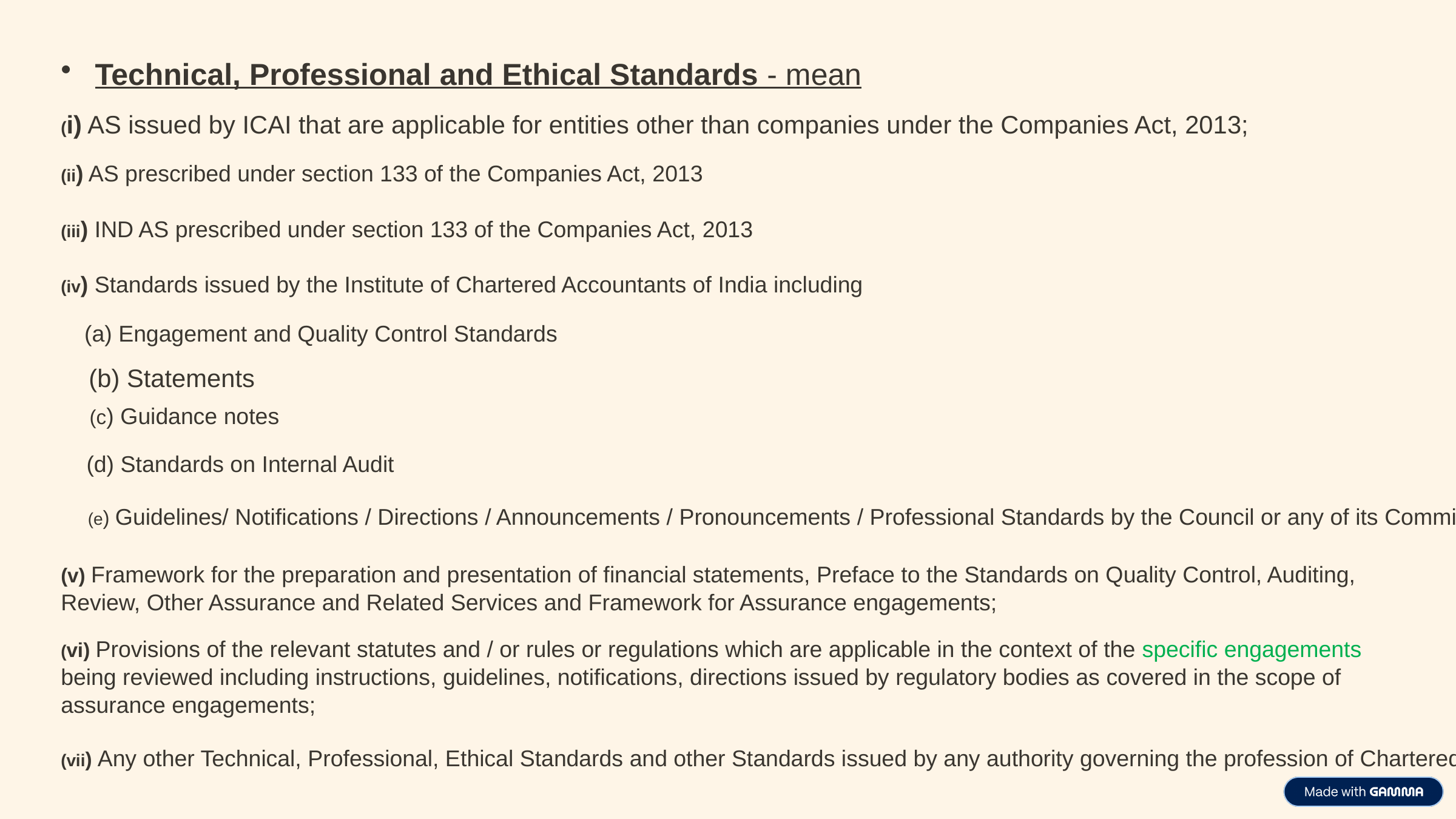

Technical, Professional and Ethical Standards - mean
(i) AS issued by ICAI that are applicable for entities other than companies under the Companies Act, 2013;
(ii) AS prescribed under section 133 of the Companies Act, 2013
(iii) IND AS prescribed under section 133 of the Companies Act, 2013
(iv) Standards issued by the Institute of Chartered Accountants of India including
     (a) Engagement and Quality Control Standards
    (b) Statements
       (c) Guidance notes
       (d) Standards on Internal Audit
        (e) Guidelines/ Notifications / Directions / Announcements / Pronouncements / Professional Standards by the Council or any of its Committees;
(v) Framework for the preparation and presentation of financial statements, Preface to the Standards on Quality Control, Auditing, Review, Other Assurance and Related Services and Framework for Assurance engagements;
(vi) Provisions of the relevant statutes and / or rules or regulations which are applicable in the context of the specific engagements being reviewed including instructions, guidelines, notifications, directions issued by regulatory bodies as covered in the scope of assurance engagements;

(vii) Any other Technical, Professional, Ethical Standards and other Standards issued by any authority governing the profession of Chartered Accountancy.